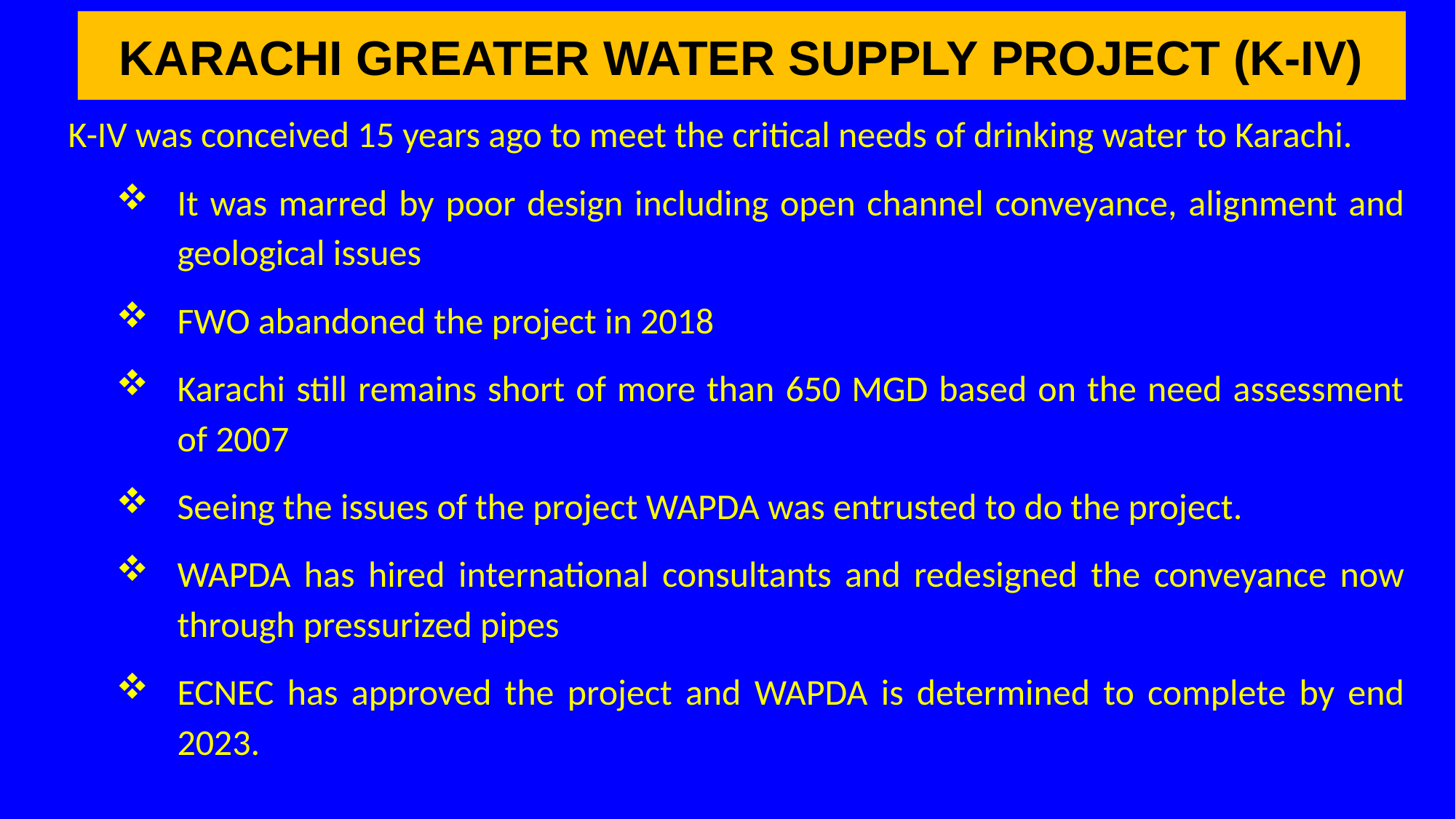

KARACHI GREATER WATER SUPPLY PROJECT (K-IV)
)
K-IV was conceived 15 years ago to meet the critical needs of drinking water to Karachi.
It was marred by poor design including open channel conveyance, alignment and geological issues
FWO abandoned the project in 2018
Karachi still remains short of more than 650 MGD based on the need assessment of 2007
Seeing the issues of the project WAPDA was entrusted to do the project.
WAPDA has hired international consultants and redesigned the conveyance now through pressurized pipes
ECNEC has approved the project and WAPDA is determined to complete by end 2023.